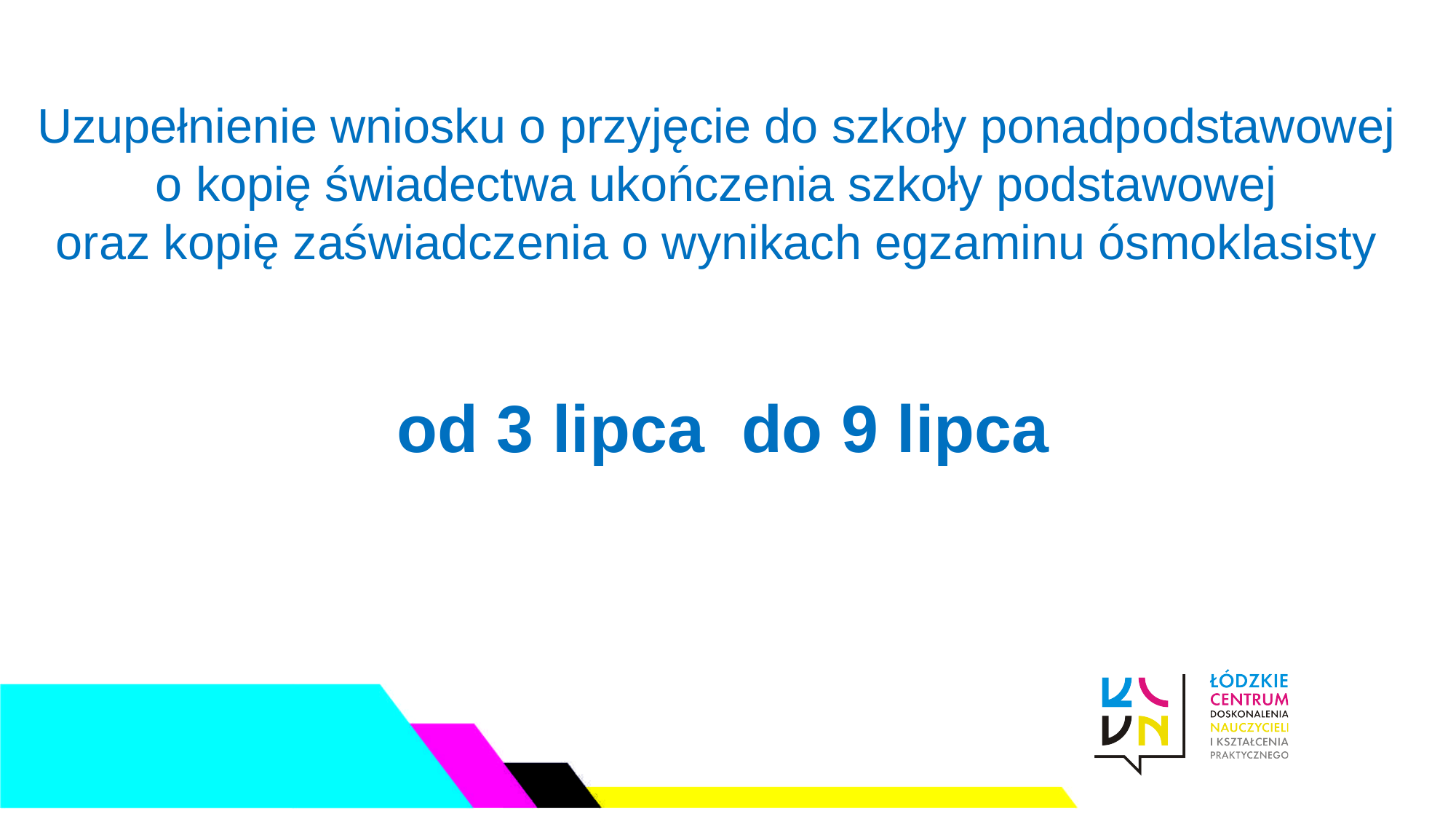

Uzupełnienie wniosku o przyjęcie do szkoły ponadpodstawowej
o kopię świadectwa ukończenia szkoły podstawowej
oraz kopię zaświadczenia o wynikach egzaminu ósmoklasisty

od 3 lipca  do 9 lipca